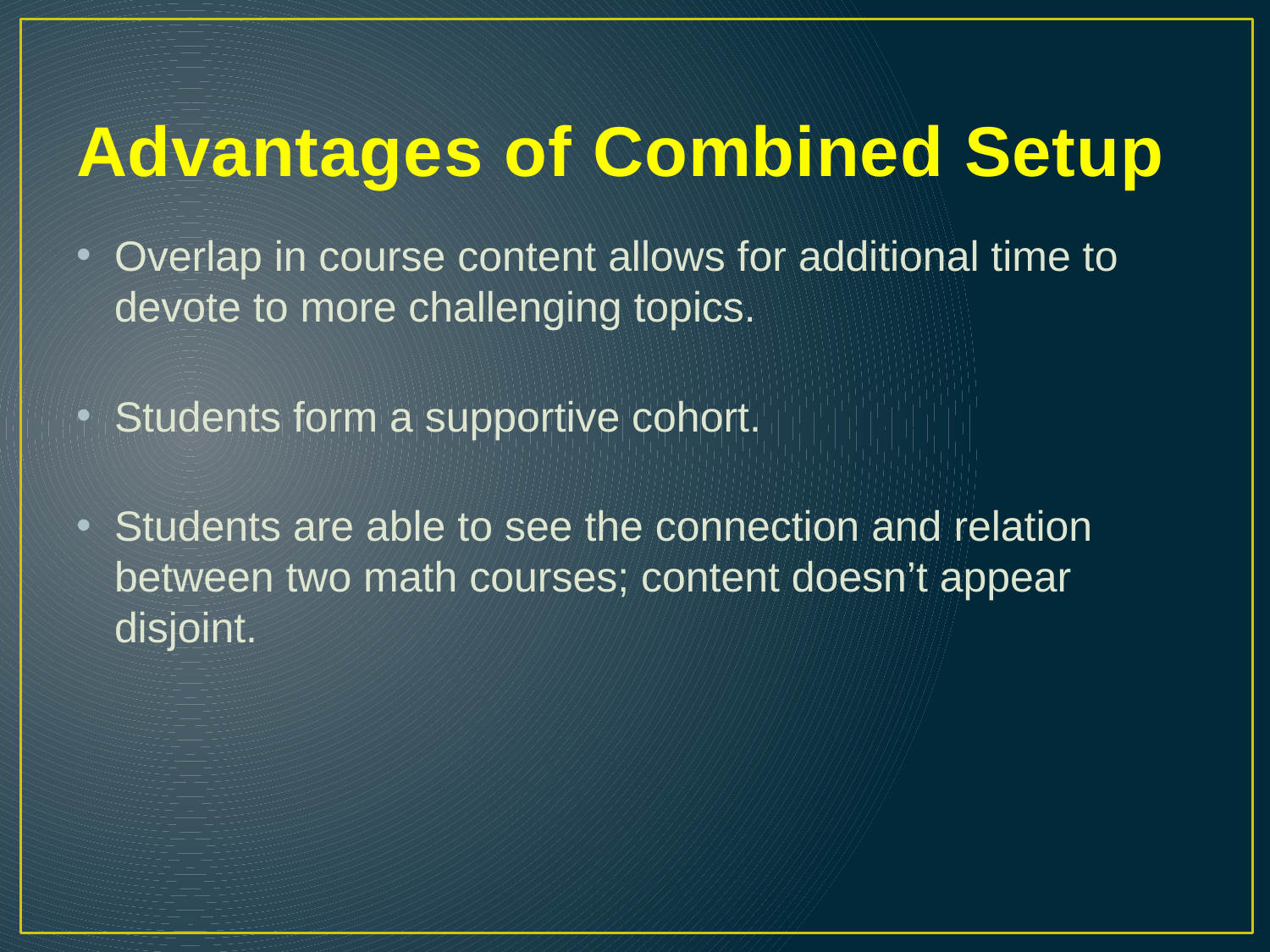

# Advantages of Combined Setup
Overlap in course content allows for additional time to devote to more challenging topics.
Students form a supportive cohort.
Students are able to see the connection and relation between two math courses; content doesn’t appear disjoint.